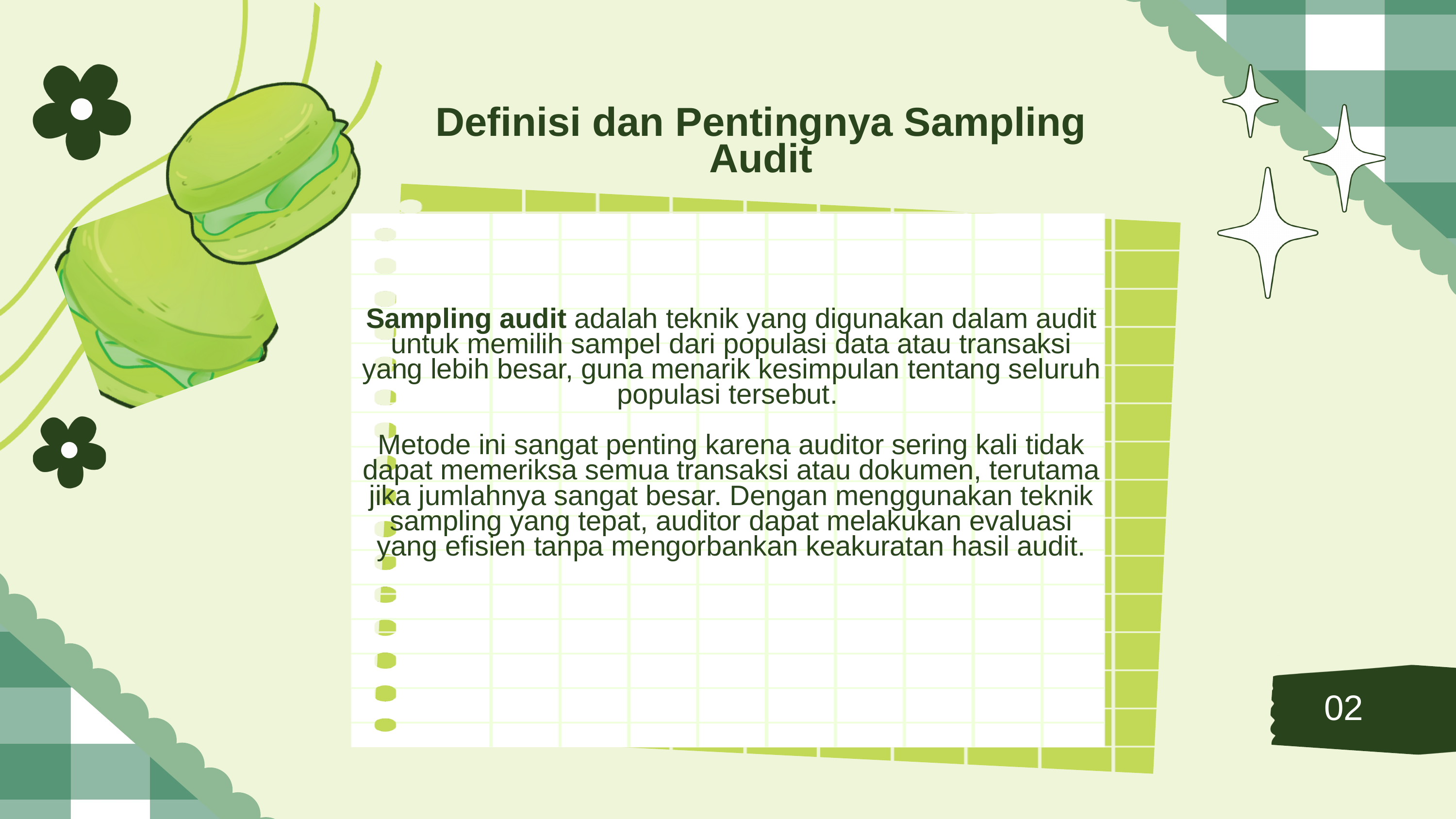

Definisi dan Pentingnya Sampling Audit

Sampling audit adalah teknik yang digunakan dalam audit untuk memilih sampel dari populasi data atau transaksi yang lebih besar, guna menarik kesimpulan tentang seluruh populasi tersebut.

Metode ini sangat penting karena auditor sering kali tidak dapat memeriksa semua transaksi atau dokumen, terutama jika jumlahnya sangat besar. Dengan menggunakan teknik sampling yang tepat, auditor dapat melakukan evaluasi yang efisien tanpa mengorbankan keakuratan hasil audit.

02